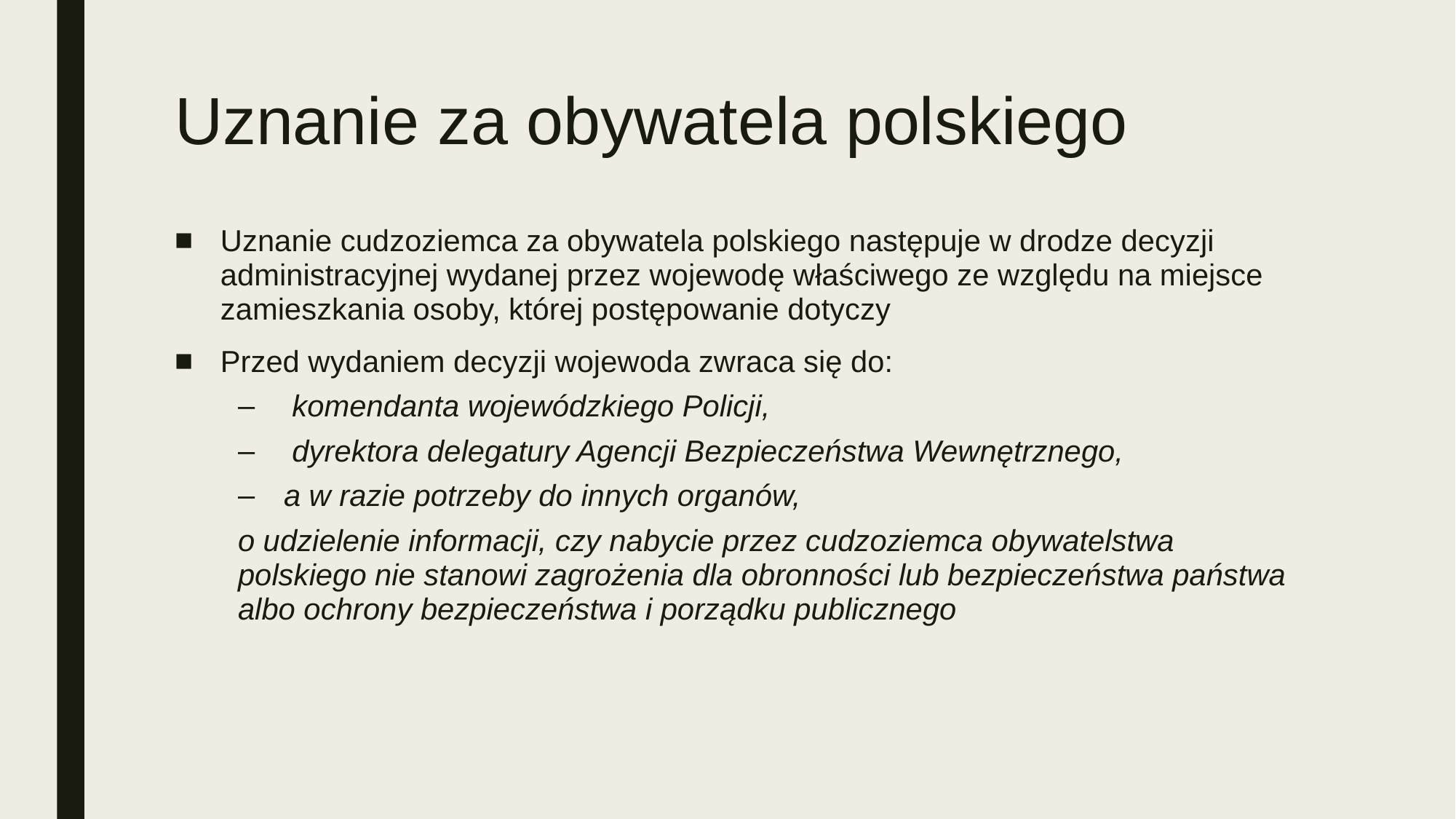

# Uznanie za obywatela polskiego
Uznanie cudzoziemca za obywatela polskiego następuje w drodze decyzji administracyjnej wydanej przez wojewodę właściwego ze względu na miejsce zamieszkania osoby, której postępowanie dotyczy
Przed wydaniem decyzji wojewoda zwraca się do:
 komendanta wojewódzkiego Policji,
 dyrektora delegatury Agencji Bezpieczeństwa Wewnętrznego,
a w razie potrzeby do innych organów,
o udzielenie informacji, czy nabycie przez cudzoziemca obywatelstwa polskiego nie stanowi zagrożenia dla obronności lub bezpieczeństwa państwa albo ochrony bezpieczeństwa i porządku publicznego